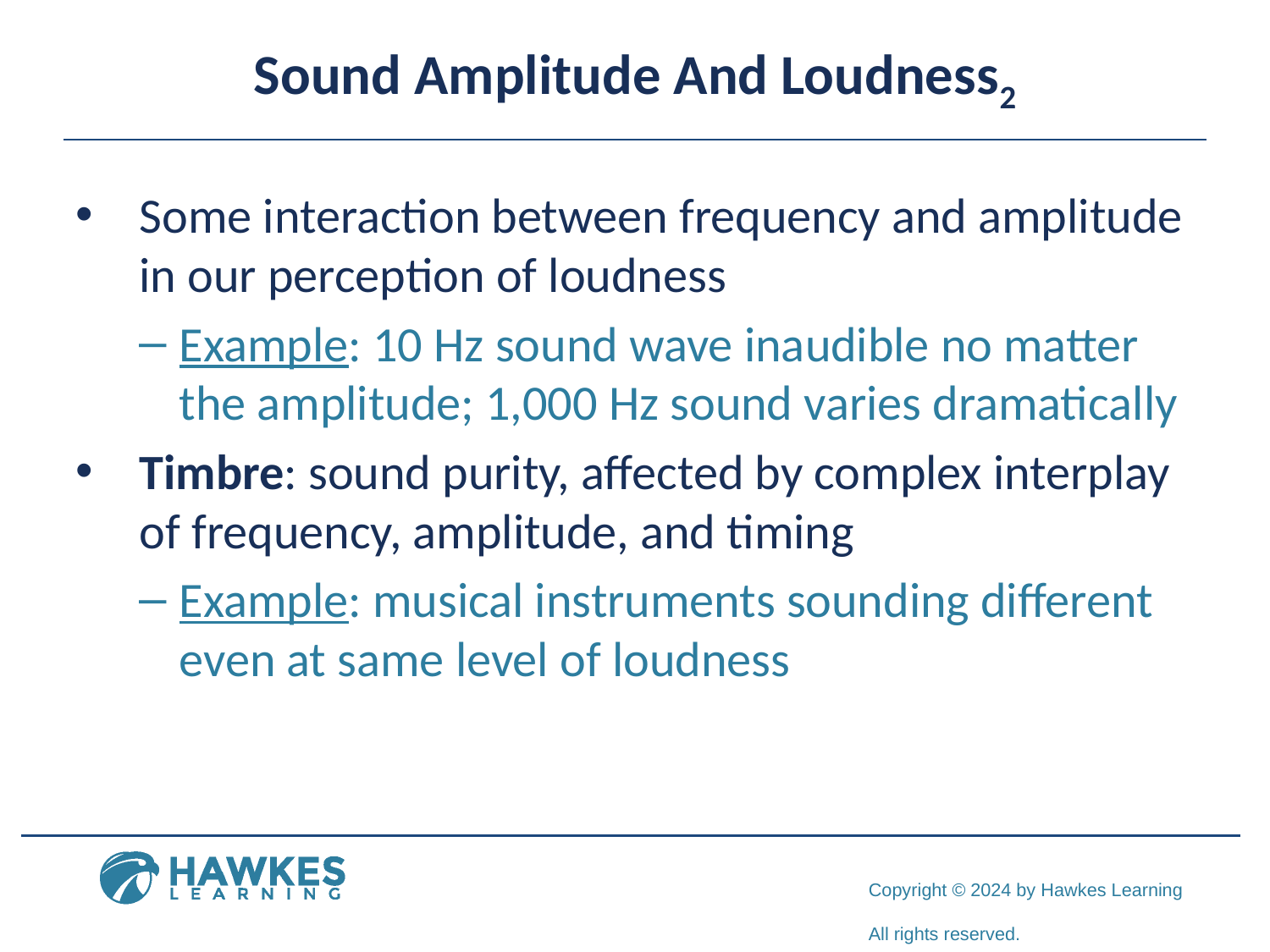

# Sound Amplitude And Loudness2
Some interaction between frequency and amplitude in our perception of loudness
Example: 10 Hz sound wave inaudible no matter the amplitude; 1,000 Hz sound varies dramatically
Timbre: sound purity, affected by complex interplay of frequency, amplitude, and timing
Example: musical instruments sounding different even at same level of loudness